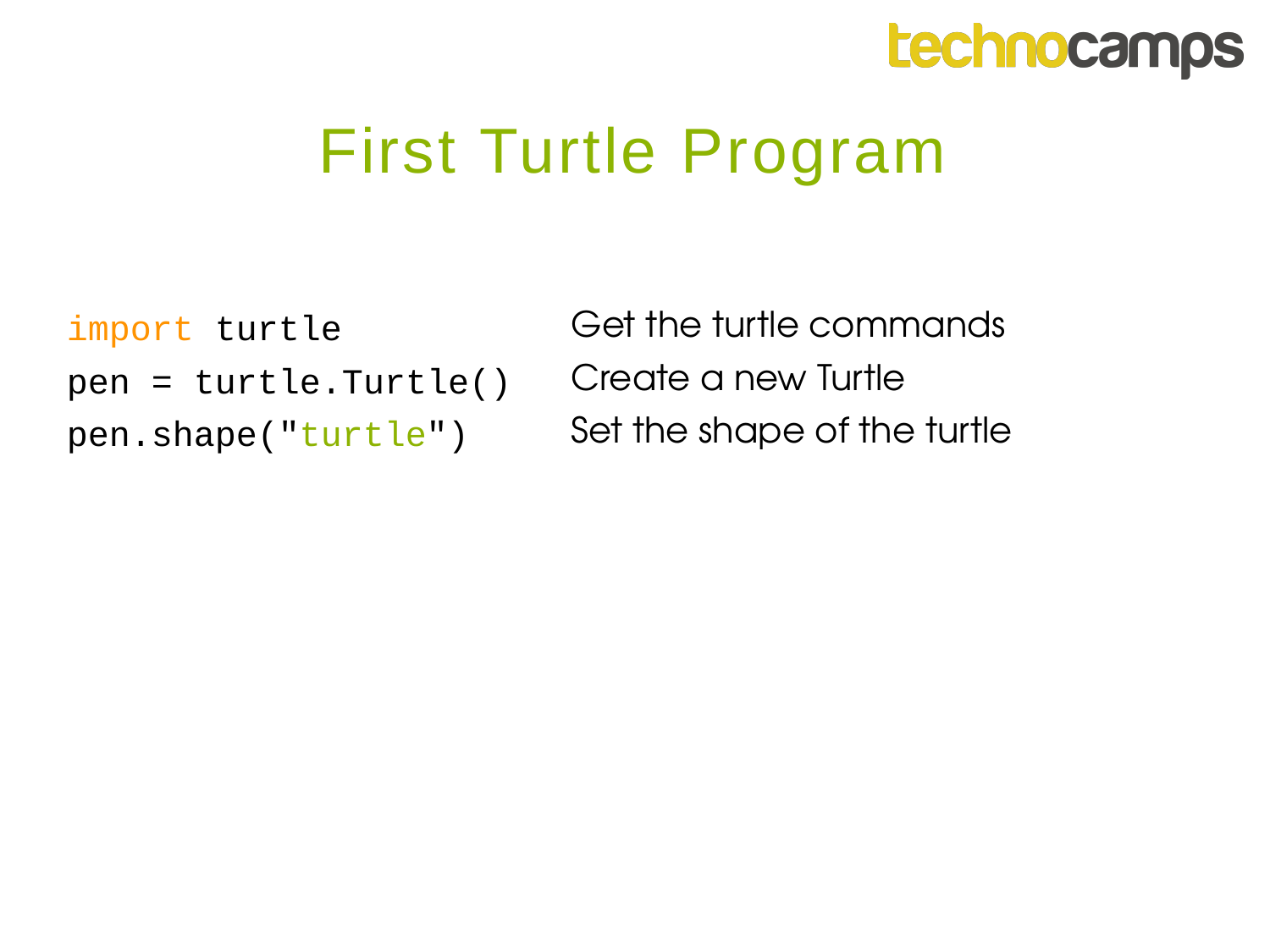

First Turtle Program
| import turtle | Get the turtle commands |
| --- | --- |
| pen = turtle.Turtle() | Create a new Turtle |
| pen.shape("turtle") | Set the shape of the turtle |
|  |  |
|  |  |
|  |  |
|  |  |
|  |  |
|  |  |
|  |  |
|  |  |